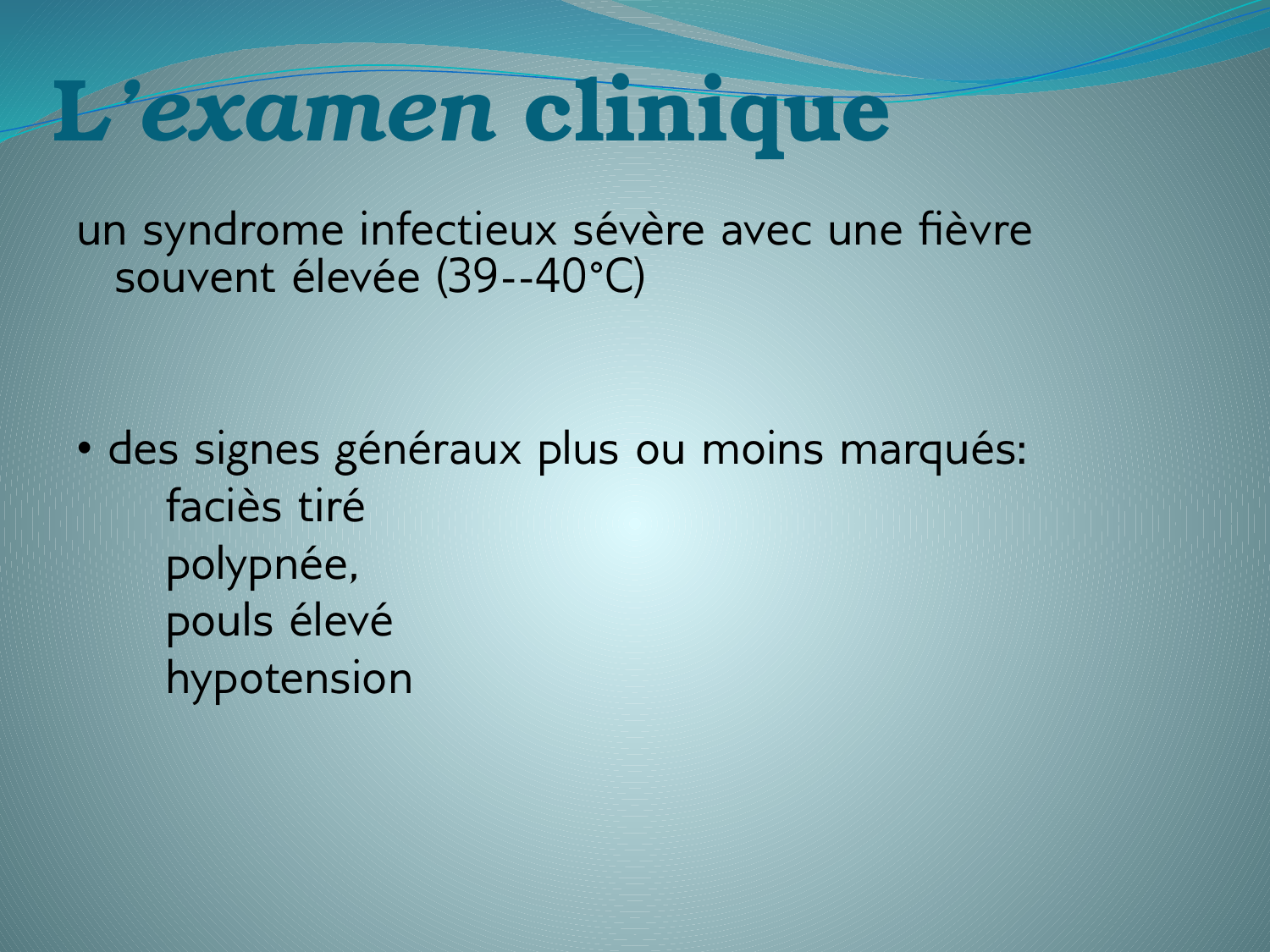

# L’examen clinique
un syndrome infectieux sévère avec une fièvre souvent élevée (39--40°C)

• des signes généraux plus ou moins marqués:
      faciès tiré
      polypnée,
      pouls élevé
      hypotension